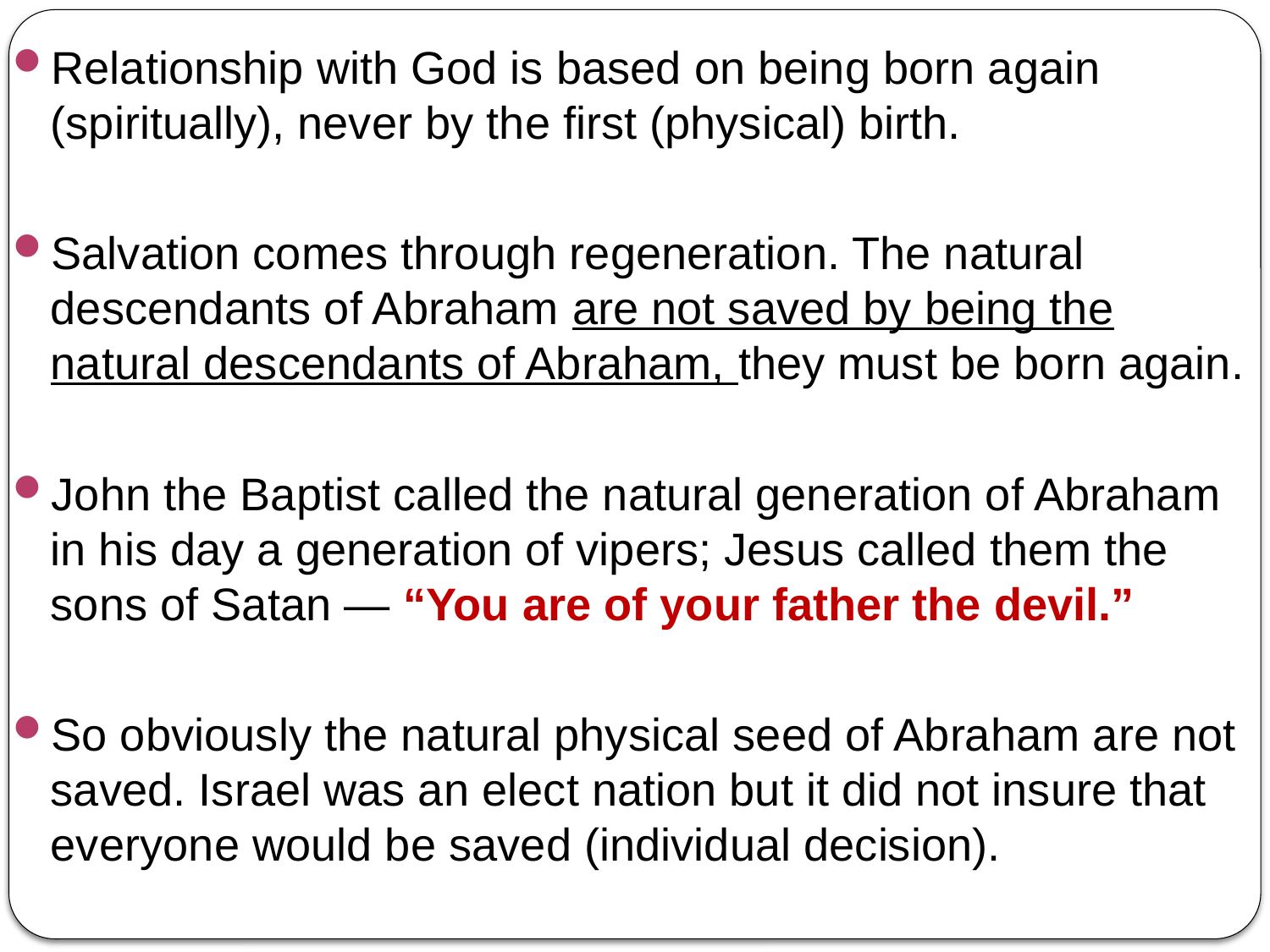

Relationship with God is based on being born again (spiritually), never by the first (physical) birth.

Salvation comes through regeneration. The natural descendants of Abraham are not saved by being the natural descendants of Abraham, they must be born again.

John the Baptist called the natural generation of Abraham in his day a generation of vipers; Jesus called them the sons of Satan — “You are of your father the devil.”

So obviously the natural physical seed of Abraham are not saved. Israel was an elect nation but it did not insure that everyone would be saved (individual decision).